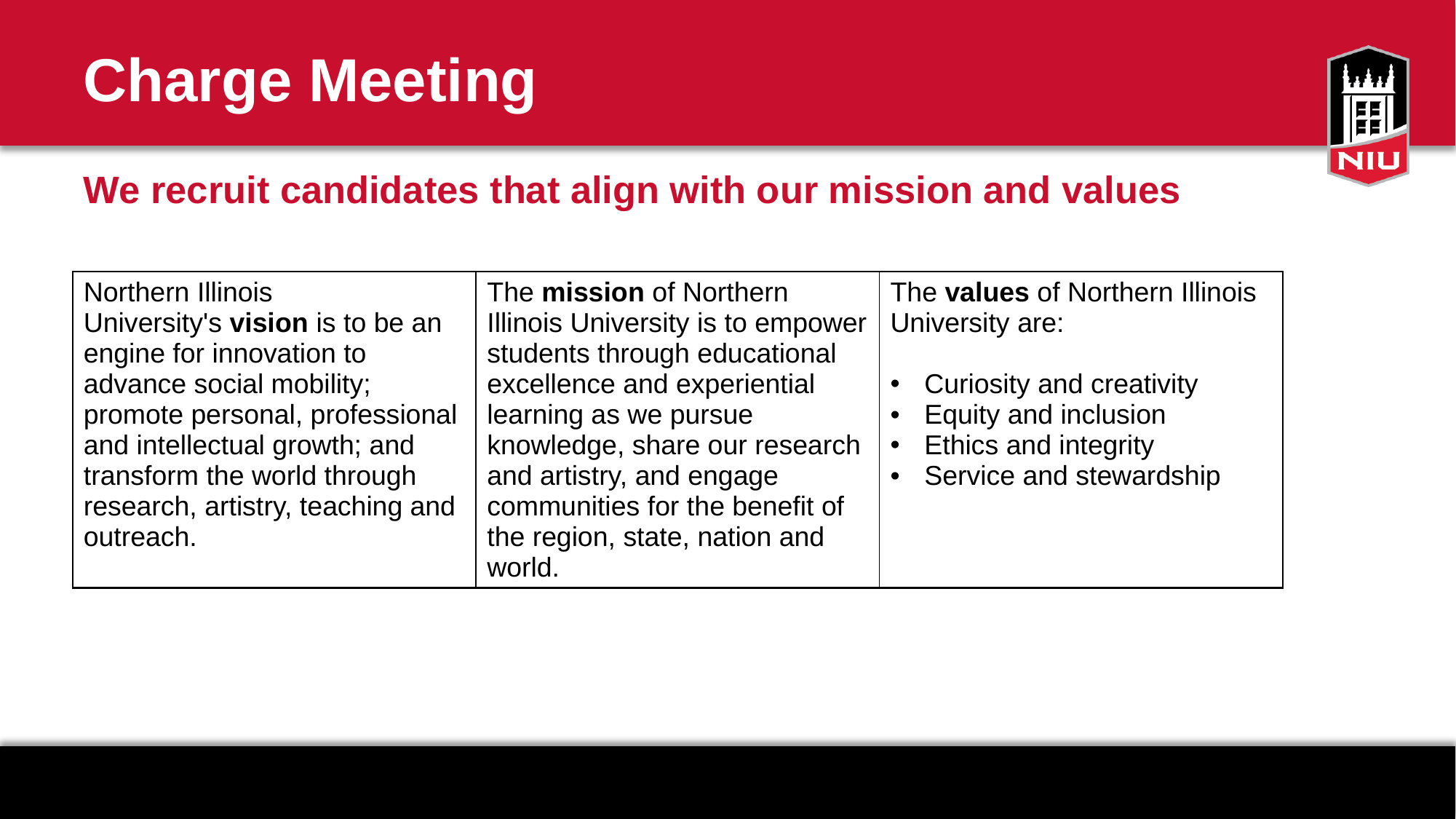

# Charge Meeting
We recruit candidates that align with our mission and values
| Northern Illinois University's vision is to be an engine for innovation to advance social mobility; promote personal, professional and intellectual growth; and transform the world through research, artistry, teaching and outreach. | The mission of Northern Illinois University is to empower students through educational excellence and experiential learning as we pursue knowledge, share our research and artistry, and engage communities for the benefit of the region, state, nation and world. | The values of Northern Illinois University are:​ Curiosity and creativity​ Equity and inclusion​ Ethics and integrity​ Service and stewardship |
| --- | --- | --- |